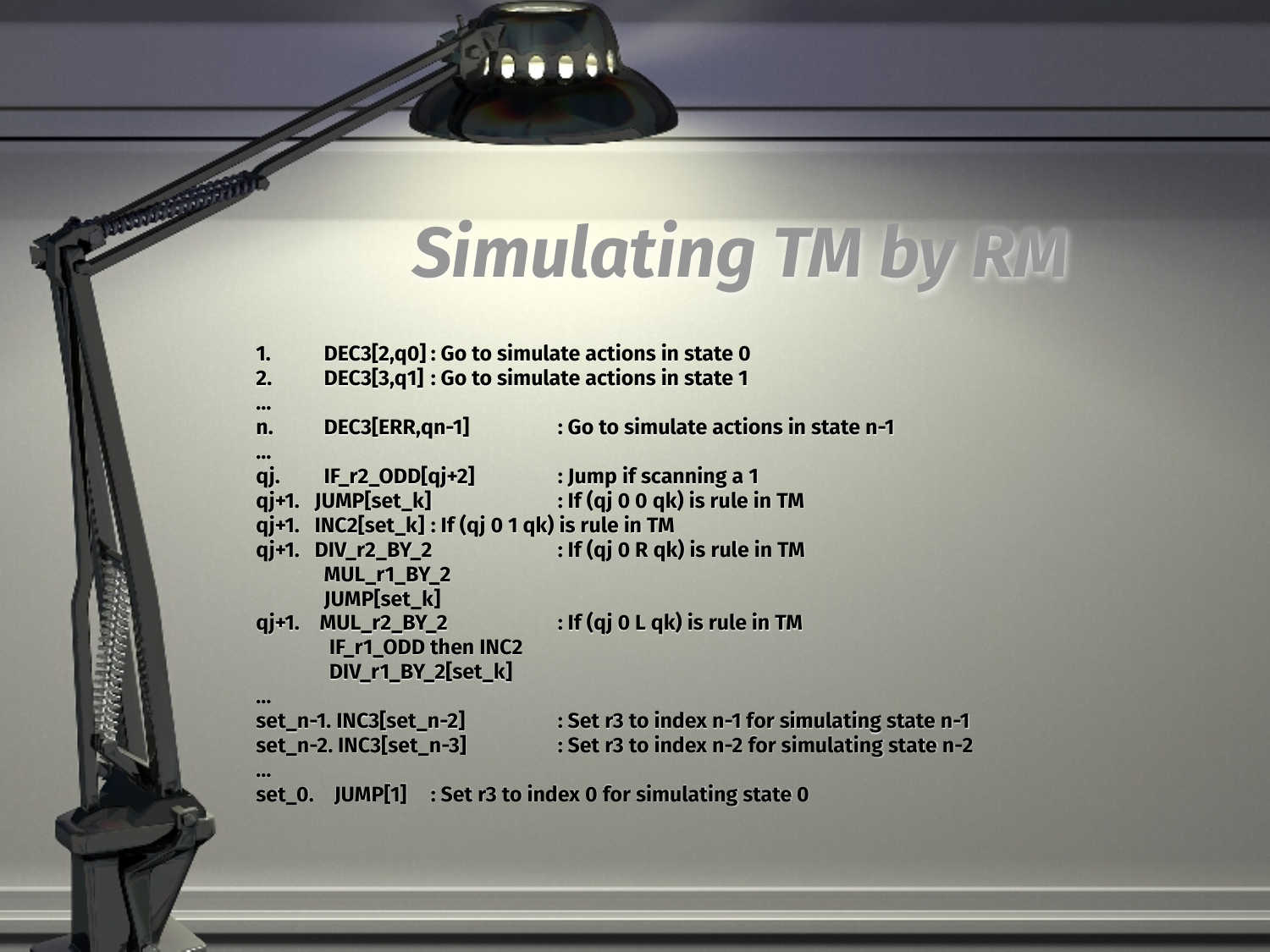

# Simulating TM by RM
1.	    DEC3[2,q0]	: Go to simulate actions in state 0
2.	    DEC3[3,q1]	: Go to simulate actions in state 1
…
n.	    DEC3[ERR,qn-1]	: Go to simulate actions in state n-1
…
qj.	    IF_r2_ODD[qj+2]	: Jump if scanning a 1
qj+1.   JUMP[set_k]	: If (qj 0 0 qk) is rule in TM
qj+1.   INC2[set_k]	: If (qj 0 1 qk) is rule in TM
qj+1.   DIV_r2_BY_2	: If (qj 0 R qk) is rule in TM
	    MUL_r1_BY_2
	    JUMP[set_k]
qj+1.    MUL_r2_BY_2	: If (qj 0 L qk) is rule in TM
	     IF_r1_ODD then INC2
	     DIV_r1_BY_2[set_k]
…
set_n-1. INC3[set_n-2]	: Set r3 to index n-1 for simulating state n-1
set_n-2. INC3[set_n-3]	: Set r3 to index n-2 for simulating state n-2
…
set_0.    JUMP[1]	: Set r3 to index 0 for simulating state 0